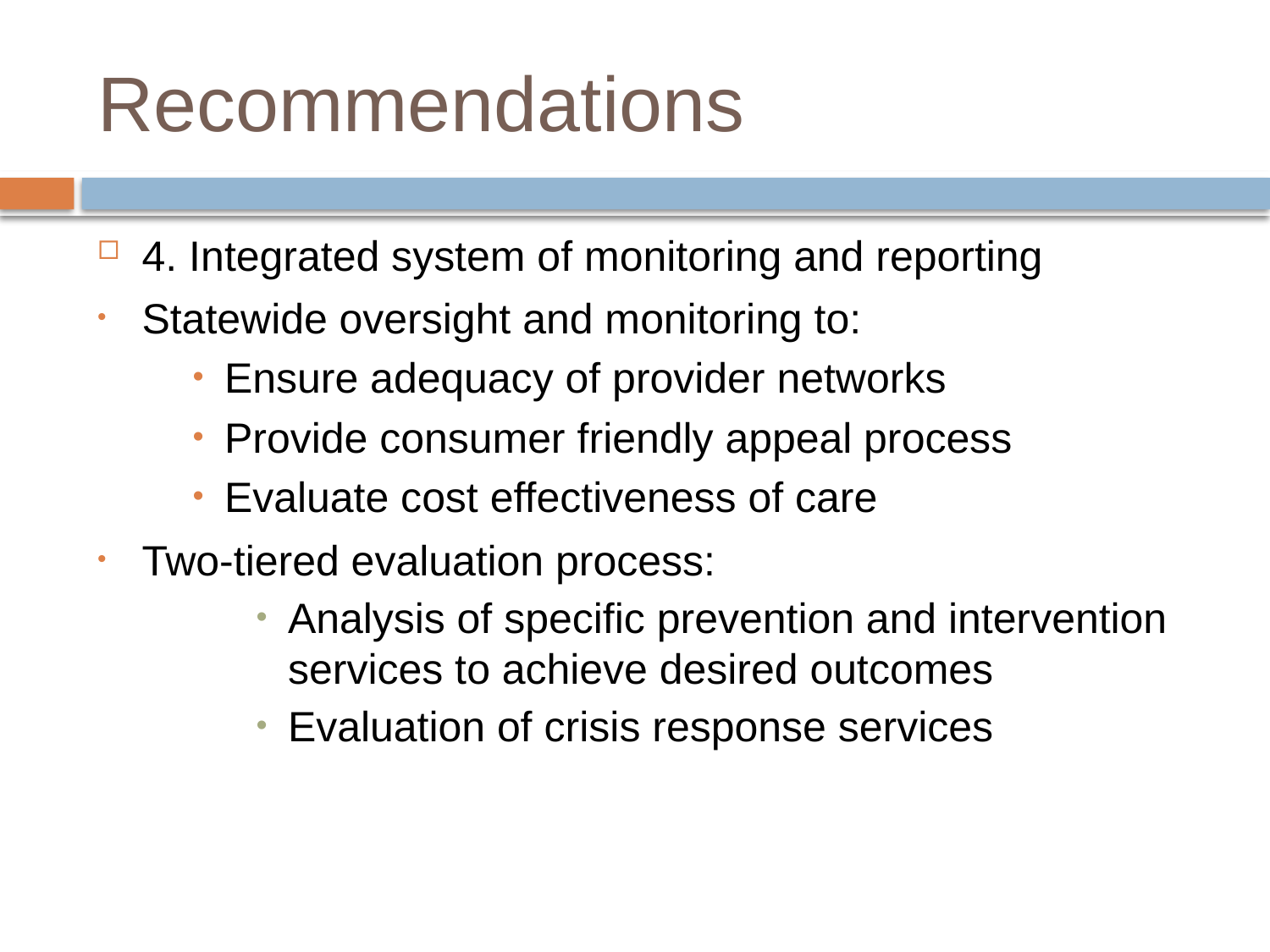

# Recommendations
4. Integrated system of monitoring and reporting
Statewide oversight and monitoring to:
Ensure adequacy of provider networks
Provide consumer friendly appeal process
Evaluate cost effectiveness of care
Two-tiered evaluation process:
Analysis of specific prevention and intervention services to achieve desired outcomes
Evaluation of crisis response services